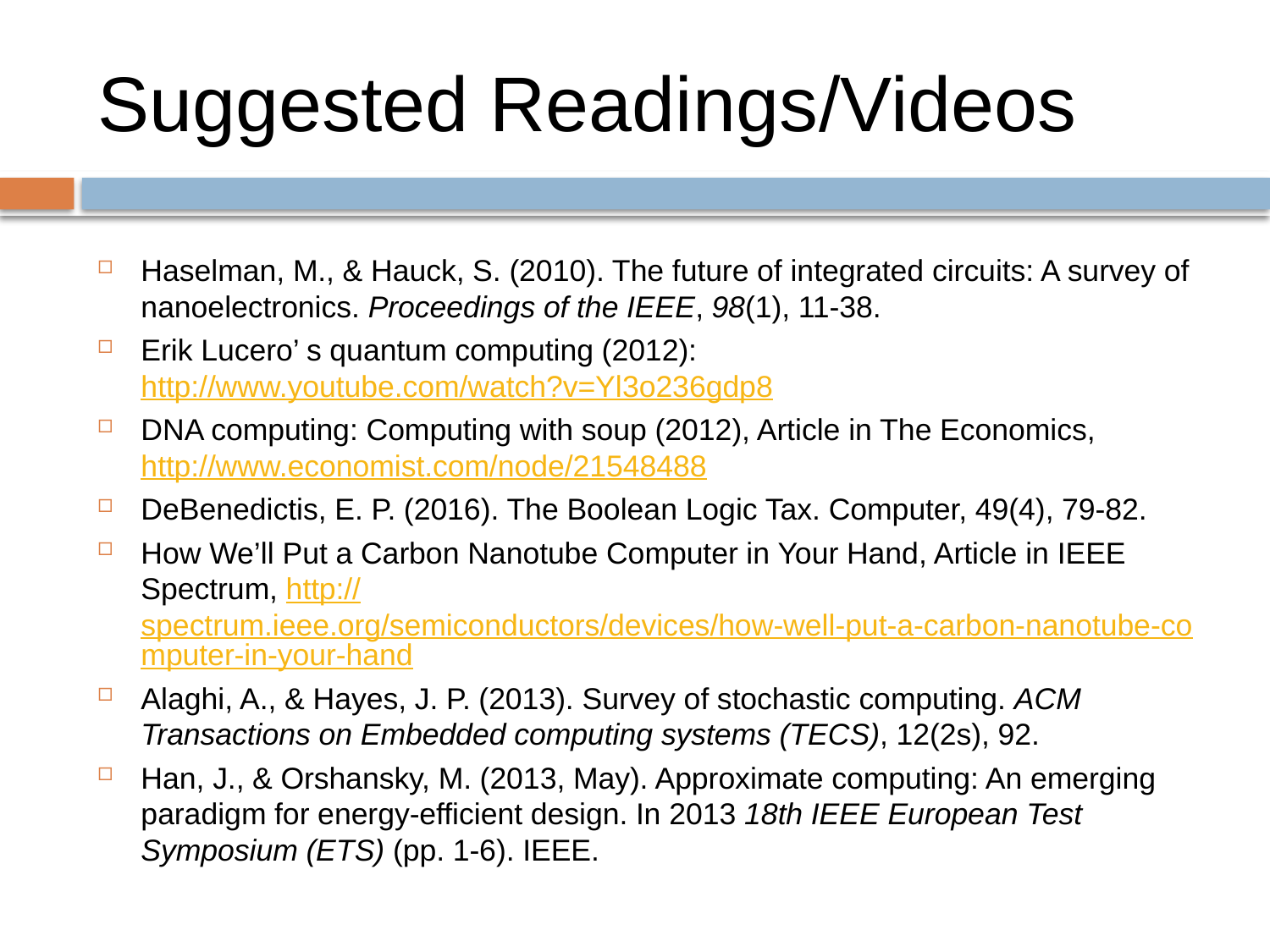

# Suggested Readings/Videos

Haselman, M., & Hauck, S. (2010). The future of integrated circuits: A survey of nanoelectronics. Proceedings of the IEEE, 98(1), 11-38.
Erik Lucero’ s quantum computing (2012): http://www.youtube.com/watch?v=Yl3o236gdp8
DNA computing: Computing with soup (2012), Article in The Economics, http://www.economist.com/node/21548488
DeBenedictis, E. P. (2016). The Boolean Logic Tax. Computer, 49(4), 79-82.
How We’ll Put a Carbon Nanotube Computer in Your Hand, Article in IEEE Spectrum, http://spectrum.ieee.org/semiconductors/devices/how-well-put-a-carbon-nanotube-computer-in-your-hand
Alaghi, A., & Hayes, J. P. (2013). Survey of stochastic computing. ACM Transactions on Embedded computing systems (TECS), 12(2s), 92.
Han, J., & Orshansky, M. (2013, May). Approximate computing: An emerging paradigm for energy-efficient design. In 2013 18th IEEE European Test Symposium (ETS) (pp. 1-6). IEEE.